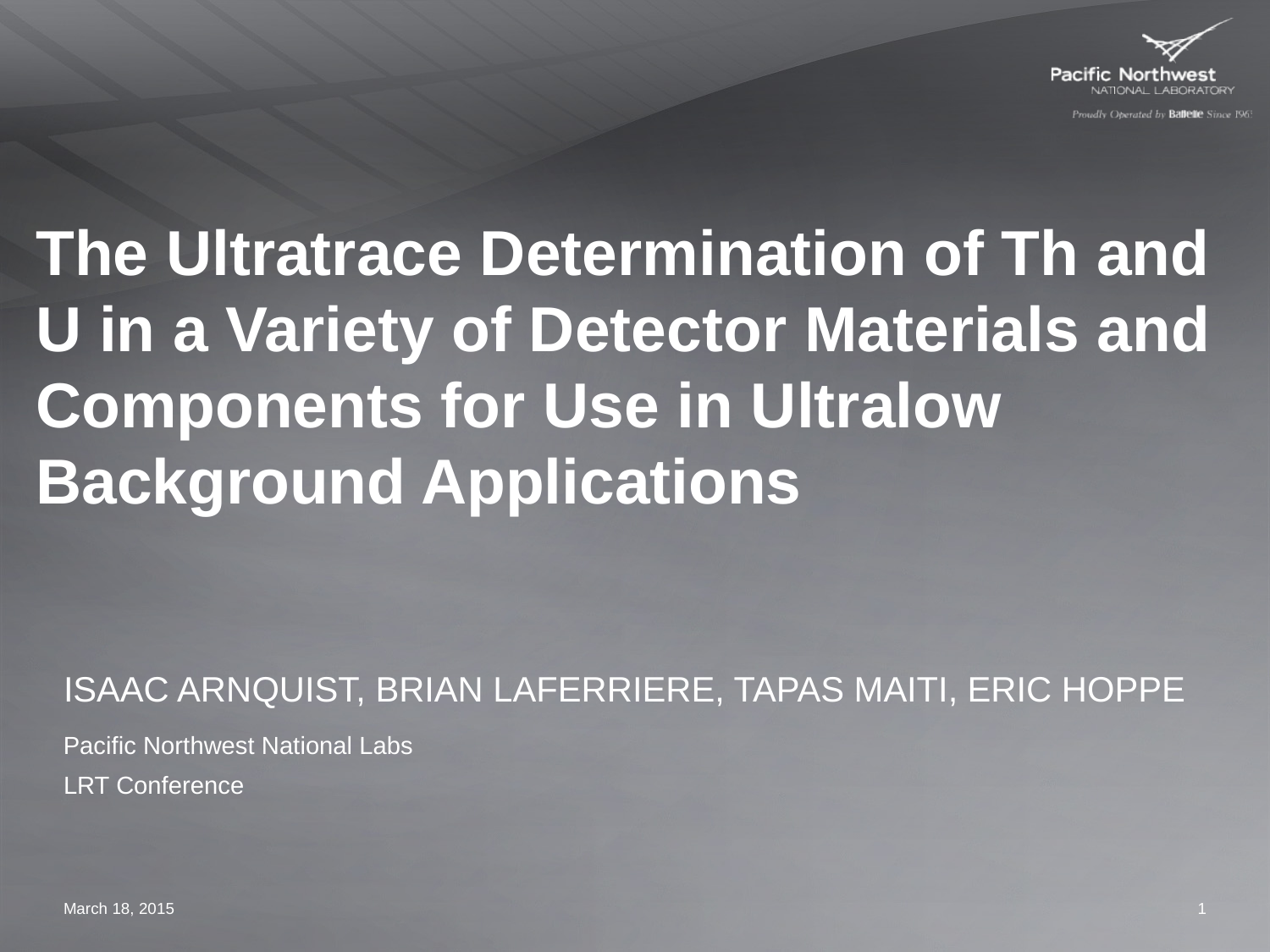

# The Ultratrace Determination of Th and U in a Variety of Detector Materials and Components for Use in Ultralow Background Applications
Isaac Arnquist, Brian LaFerriere, tapas maiti, eric hoppe
Pacific Northwest National Labs
LRT Conference
March 18, 2015

1